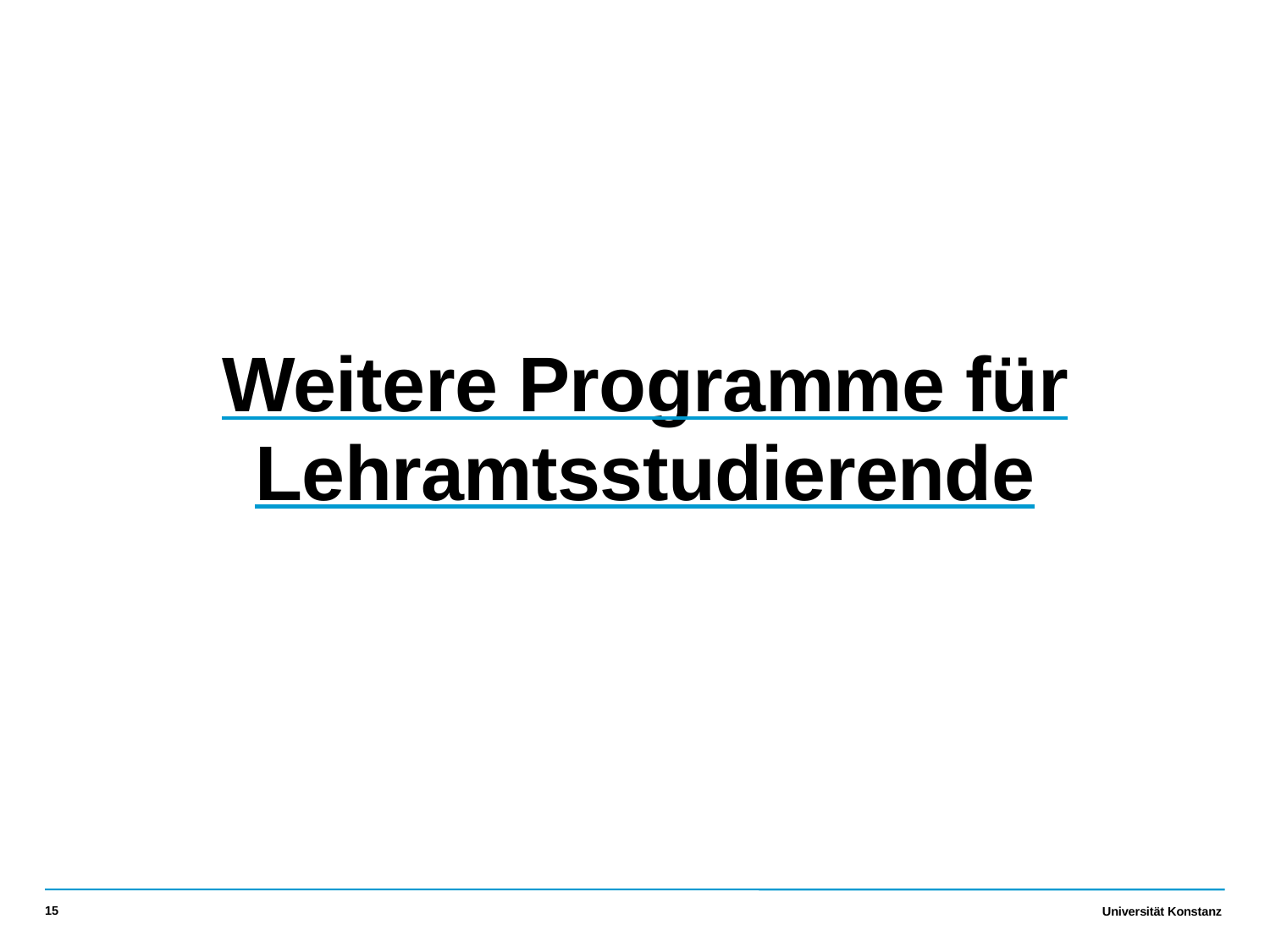

Weitere Programme für Lehramtsstudierende

15
Universität Konstanz